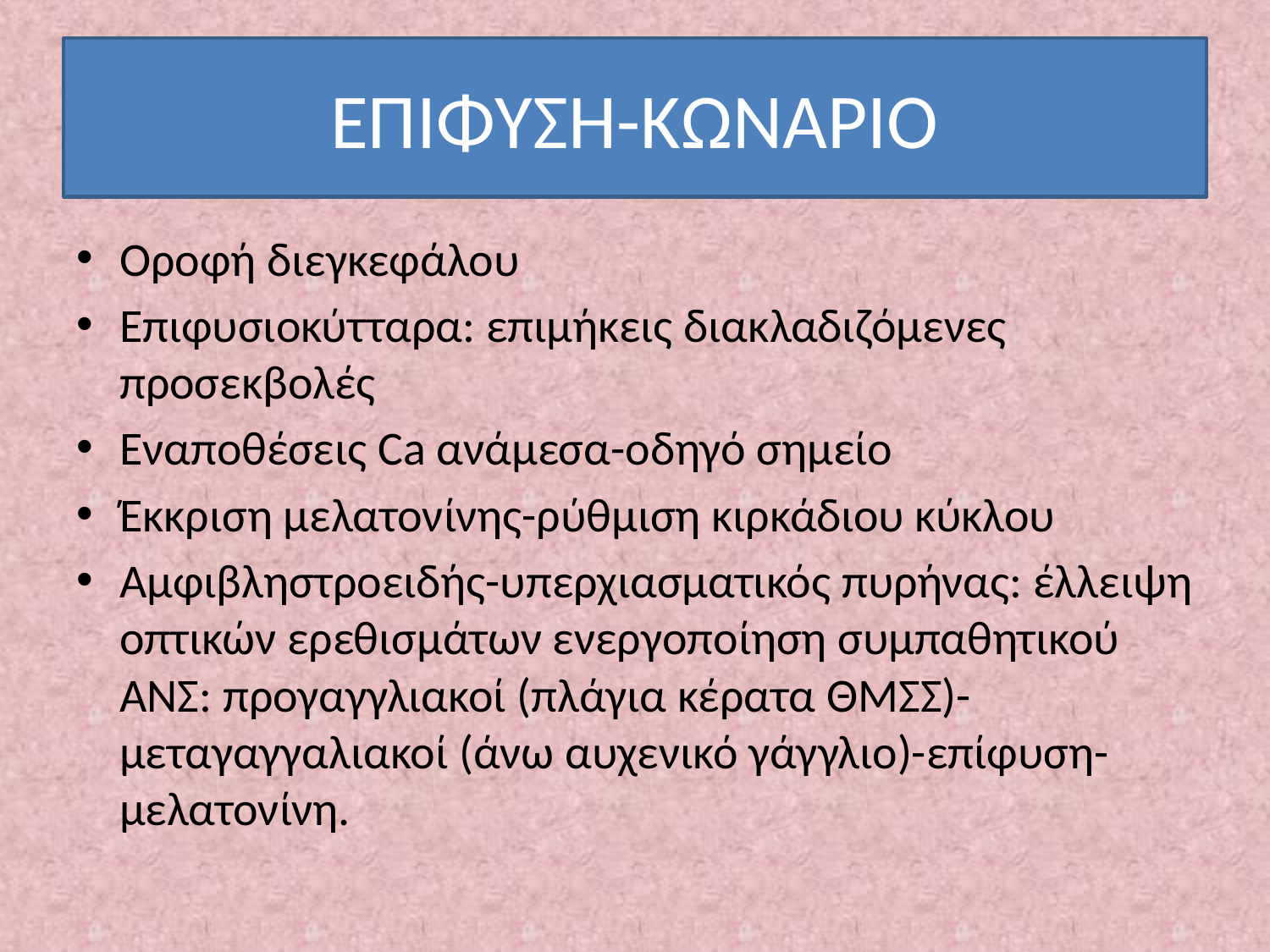

# ΕΠΙΦΥΣΗ-ΚΩΝΑΡΙΟ
Οροφή διεγκεφάλου
Επιφυσιοκύτταρα: επιμήκεις διακλαδιζόμενες προσεκβολές
Εναποθέσεις Ca ανάμεσα-οδηγό σημείο
Έκκριση μελατονίνης-ρύθμιση κιρκάδιου κύκλου
Αμφιβληστροειδής-υπερχιασματικός πυρήνας: έλλειψη οπτικών ερεθισμάτων ενεργοποίηση συμπαθητικού ΑΝΣ: προγαγγλιακοί (πλάγια κέρατα ΘΜΣΣ)-μεταγαγγαλιακοί (άνω αυχενικό γάγγλιο)-επίφυση-μελατονίνη.